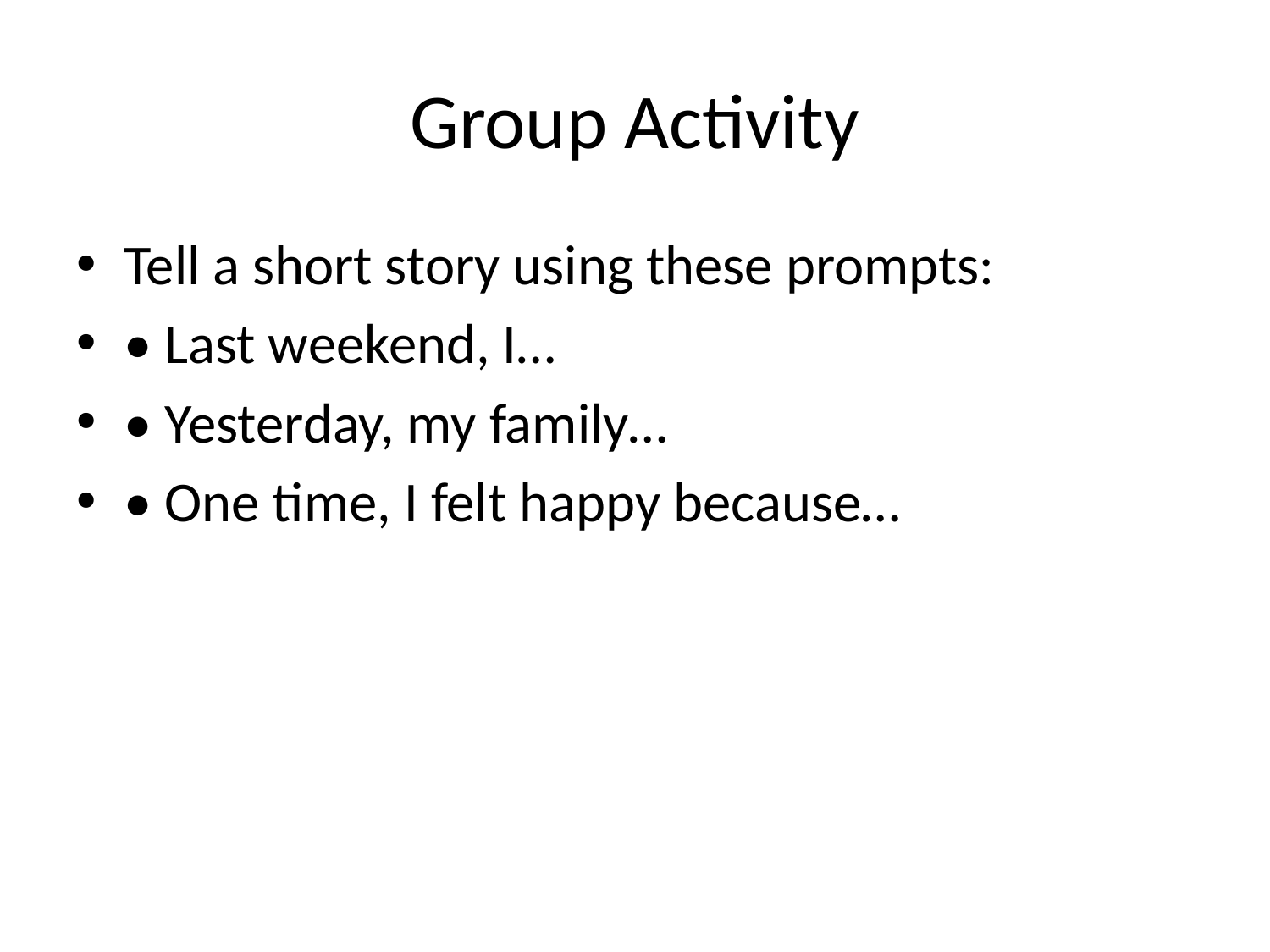

# Group Activity
Tell a short story using these prompts:
• Last weekend, I…
• Yesterday, my family…
• One time, I felt happy because…